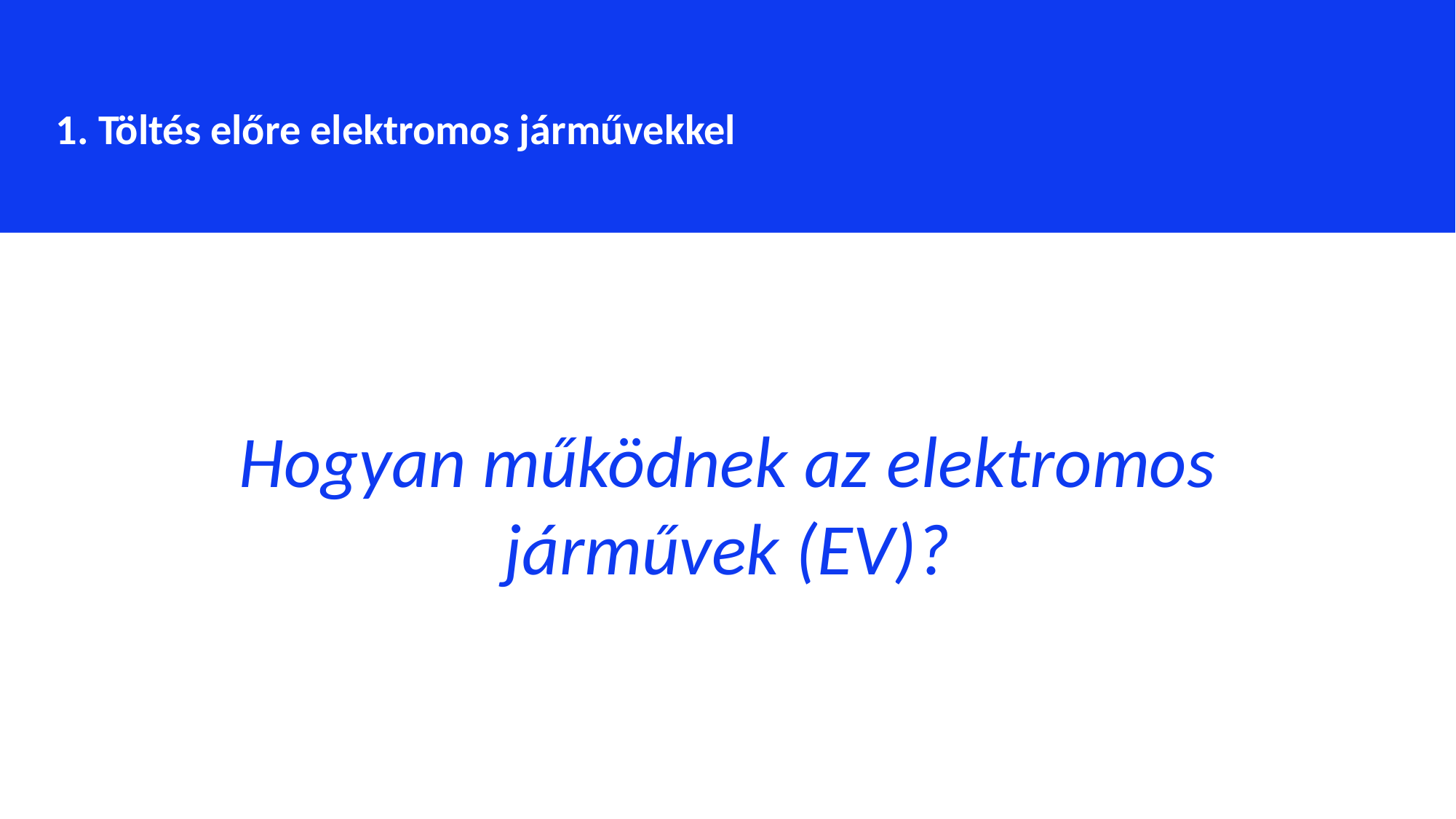

1. Töltés előre elektromos járművekkel
Hogyan működnek az elektromos járművek (EV)?